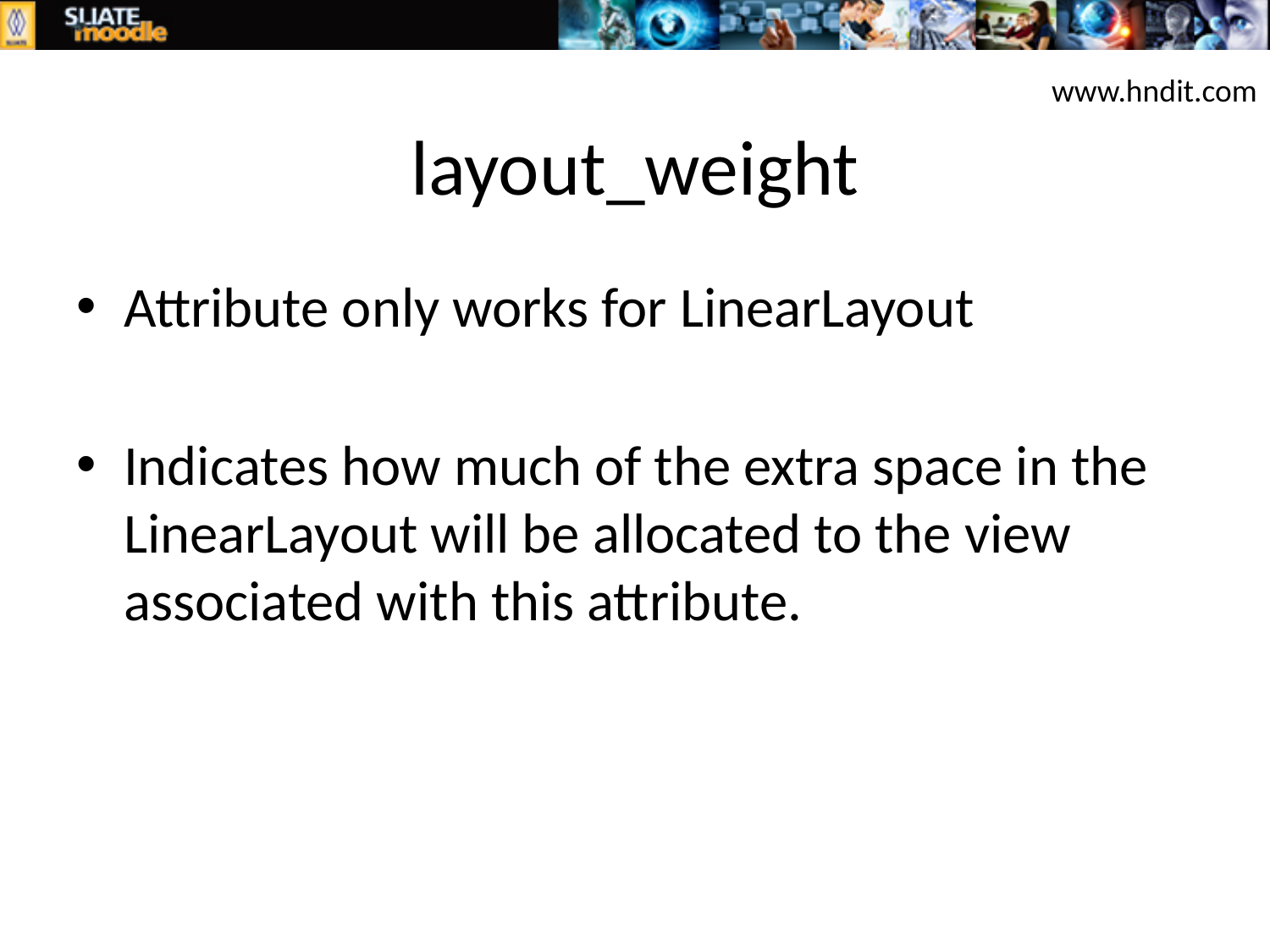

www.hndit.com
# layout_weight
Attribute only works for LinearLayout

Indicates how much of the extra space in the LinearLayout will be allocated to the view associated with this attribute.